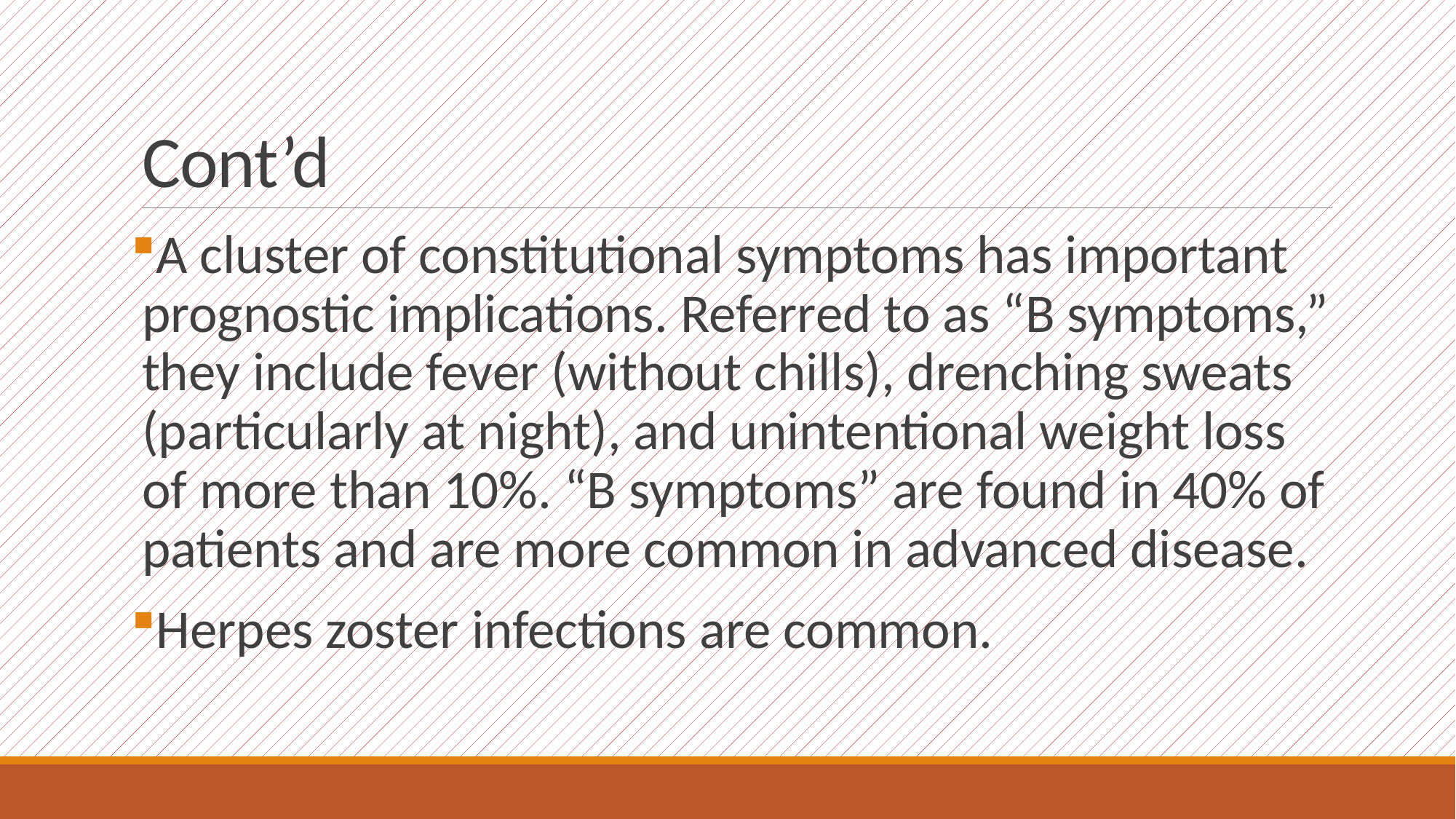

# Cont’d
A cluster of constitutional symptoms has important prognostic implications. Referred to as “B symptoms,” they include fever (without chills), drenching sweats (particularly at night), and unintentional weight loss of more than 10%. “B symptoms” are found in 40% of patients and are more common in advanced disease.
Herpes zoster infections are common.